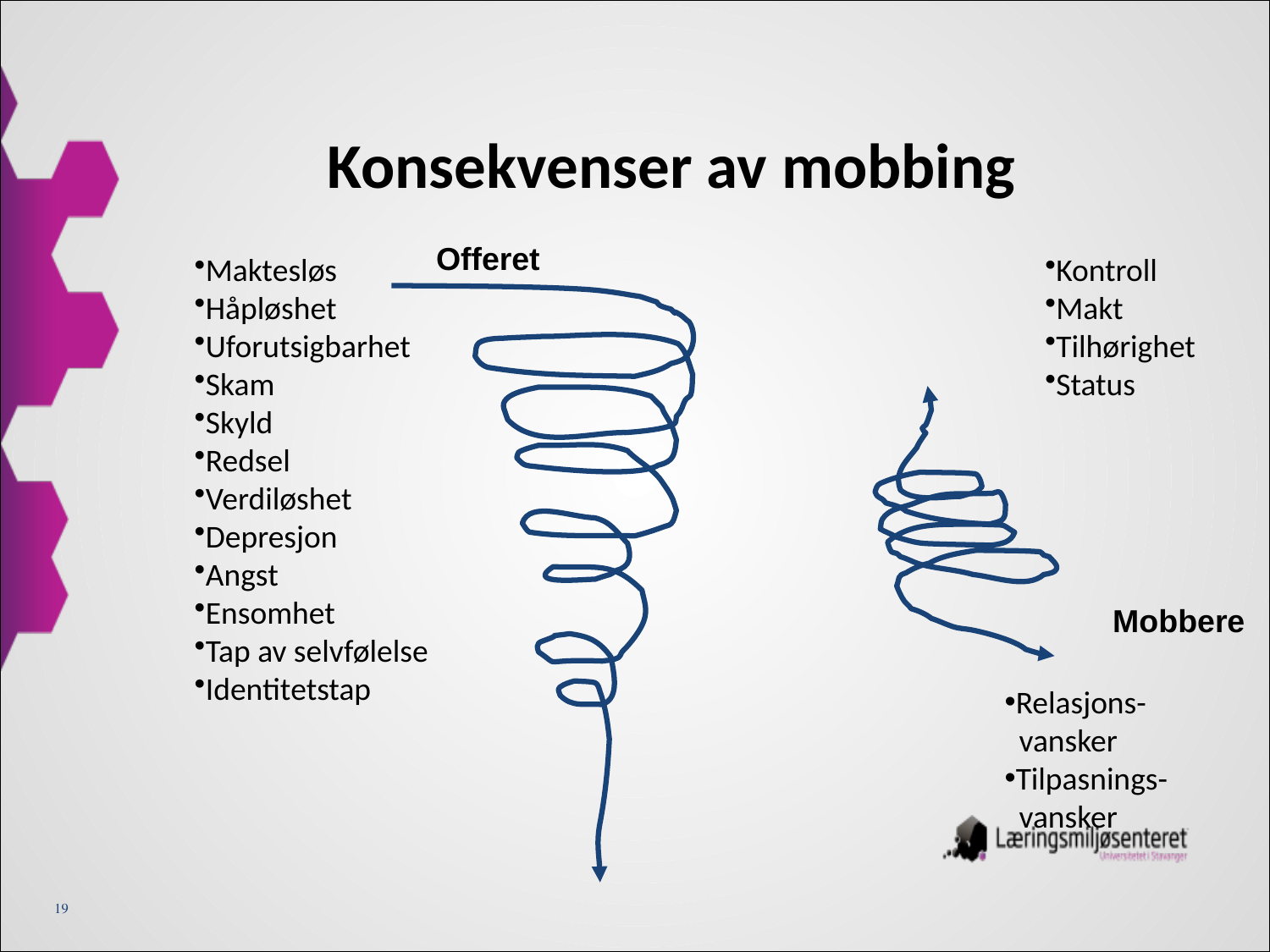

Konsekvenser av mobbing
Offeret

Maktesløs
Håpløshet
Uforutsigbarhet
Skam
Skyld
Redsel
Verdiløshet
Depresjon
Angst
Ensomhet
Tap av selvfølelse
Identitetstap

Kontroll
Makt
Tilhørighet
Status

Mobbere

Relasjons-
  vansker
Tilpasnings-
  vansker